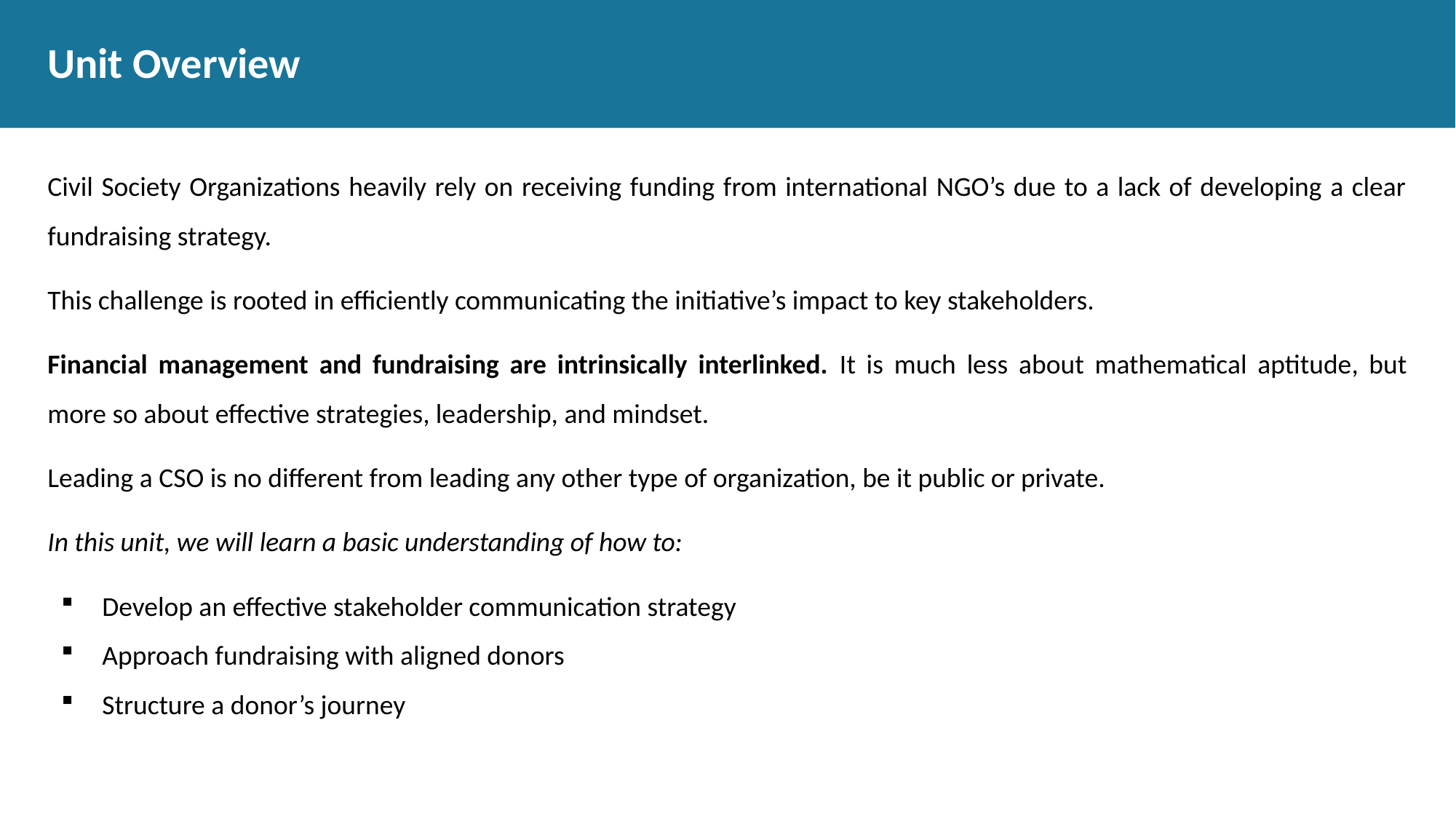

# Unit Overview
Civil Society Organizations heavily rely on receiving funding from international NGO’s due to a lack of developing a clear fundraising strategy.
This challenge is rooted in efficiently communicating the initiative’s impact to key stakeholders.
Financial management and fundraising are intrinsically interlinked. It is much less about mathematical aptitude, but more so about effective strategies, leadership, and mindset.
Leading a CSO is no different from leading any other type of organization, be it public or private.
In this unit, we will learn a basic understanding of how to:
Develop an effective stakeholder communication strategy
Approach fundraising with aligned donors
Structure a donor’s journey